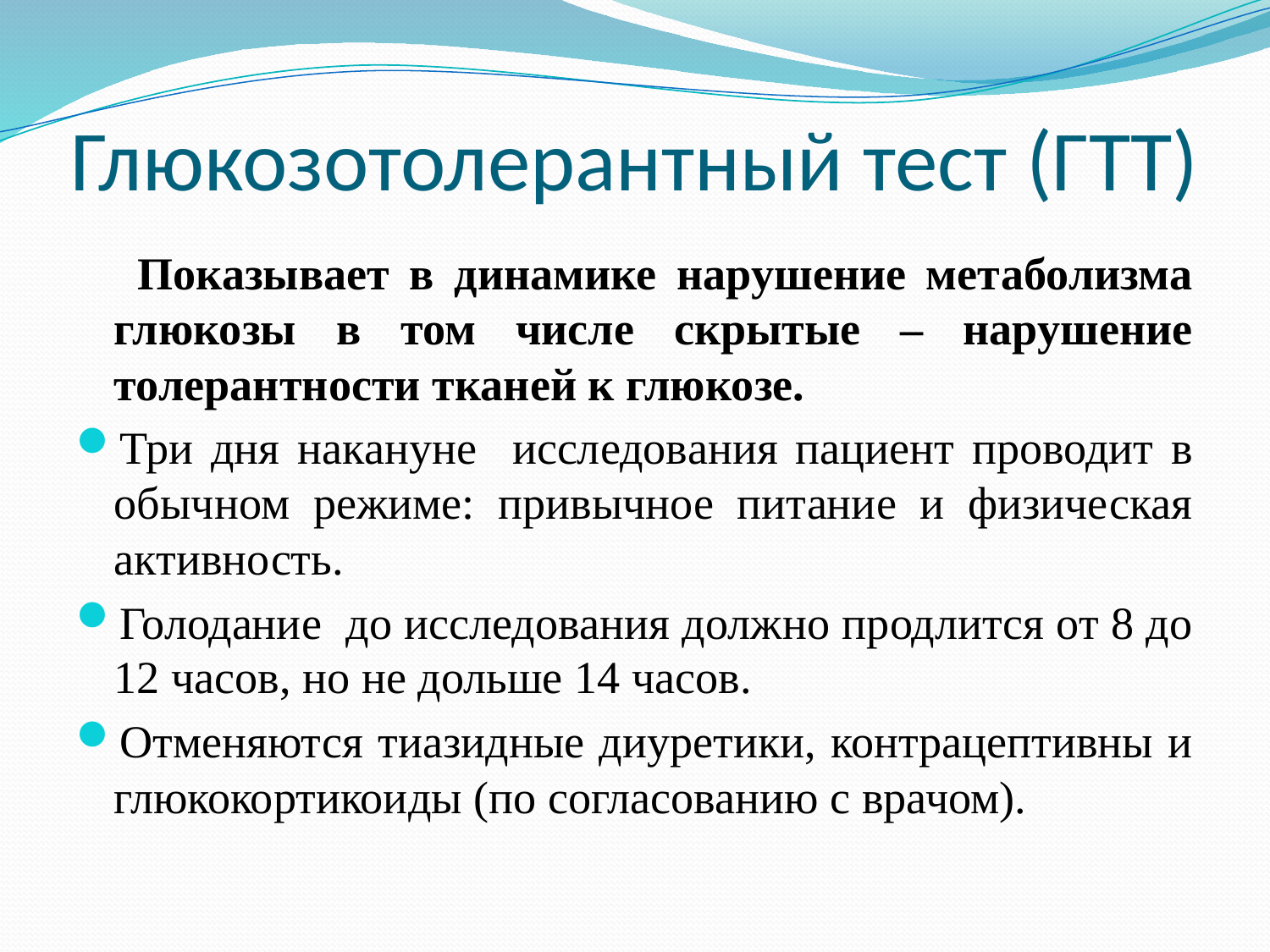

# Глюкозотолерантный тест (ГТТ)
   Показывает в динамике нарушение метаболизма глюкозы в том числе скрытые – нарушение толерантности тканей к глюкозе.
Три дня накануне  исследования пациент проводит в обычном режиме: привычное питание и физическая активность.
Голодание  до исследования должно продлится от 8 до 12 часов, но не дольше 14 часов.
Отменяются тиазидные диуретики, контрацептивны и глюкокортикоиды (по согласованию с врачом).